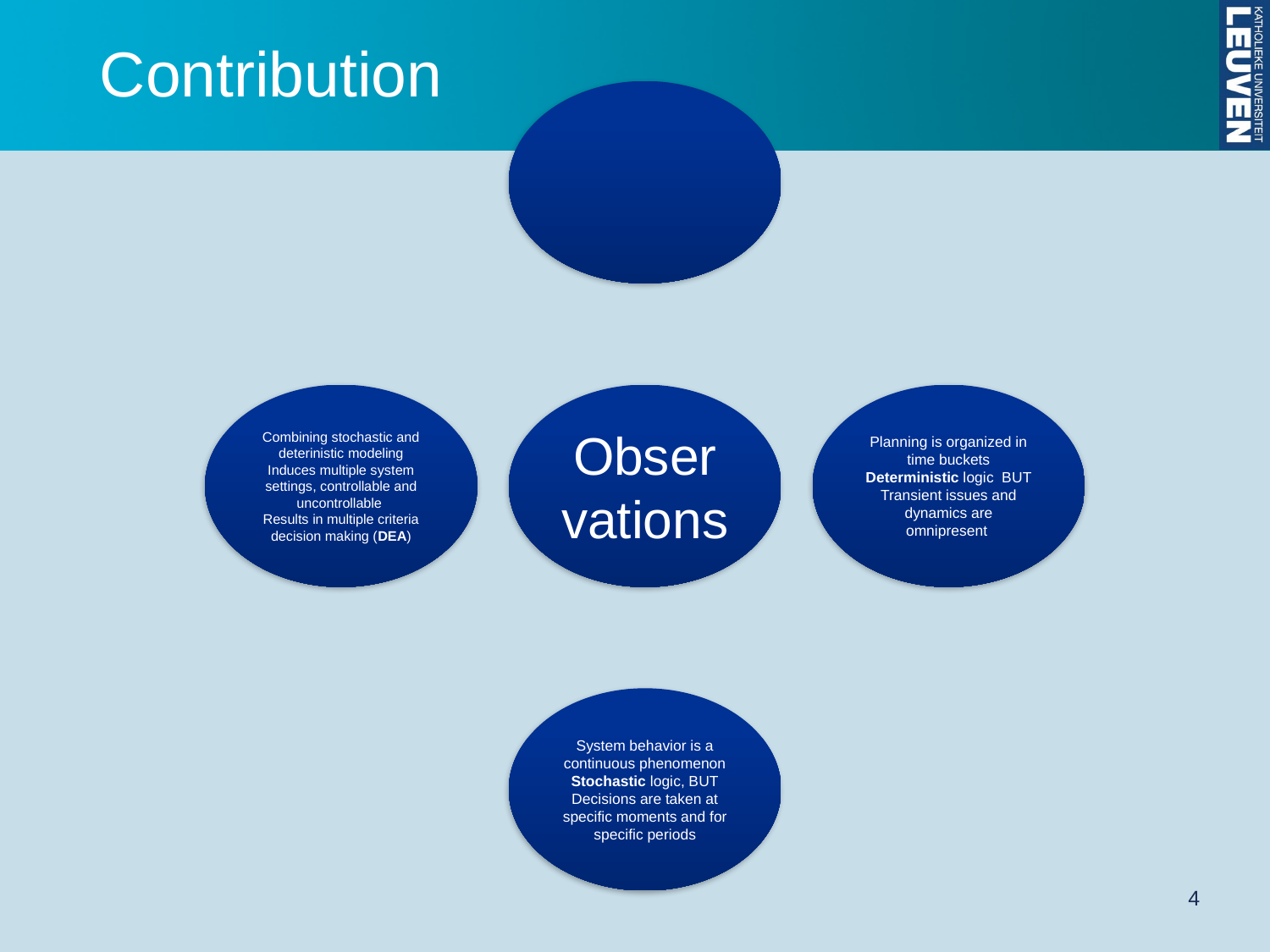

# Contribution
Observations
Planning is organized in time buckets
Deterministic logic  BUT
Transient issues and dynamics are omnipresent
System behavior is a continuous phenomenon
Stochastic logic, BUT
Decisions are taken at specific moments and for specific periods
Combining stochastic and deterinistic modeling
Induces multiple system settings, controllable and uncontrollable
Results in multiple criteria decision making (DEA)
4